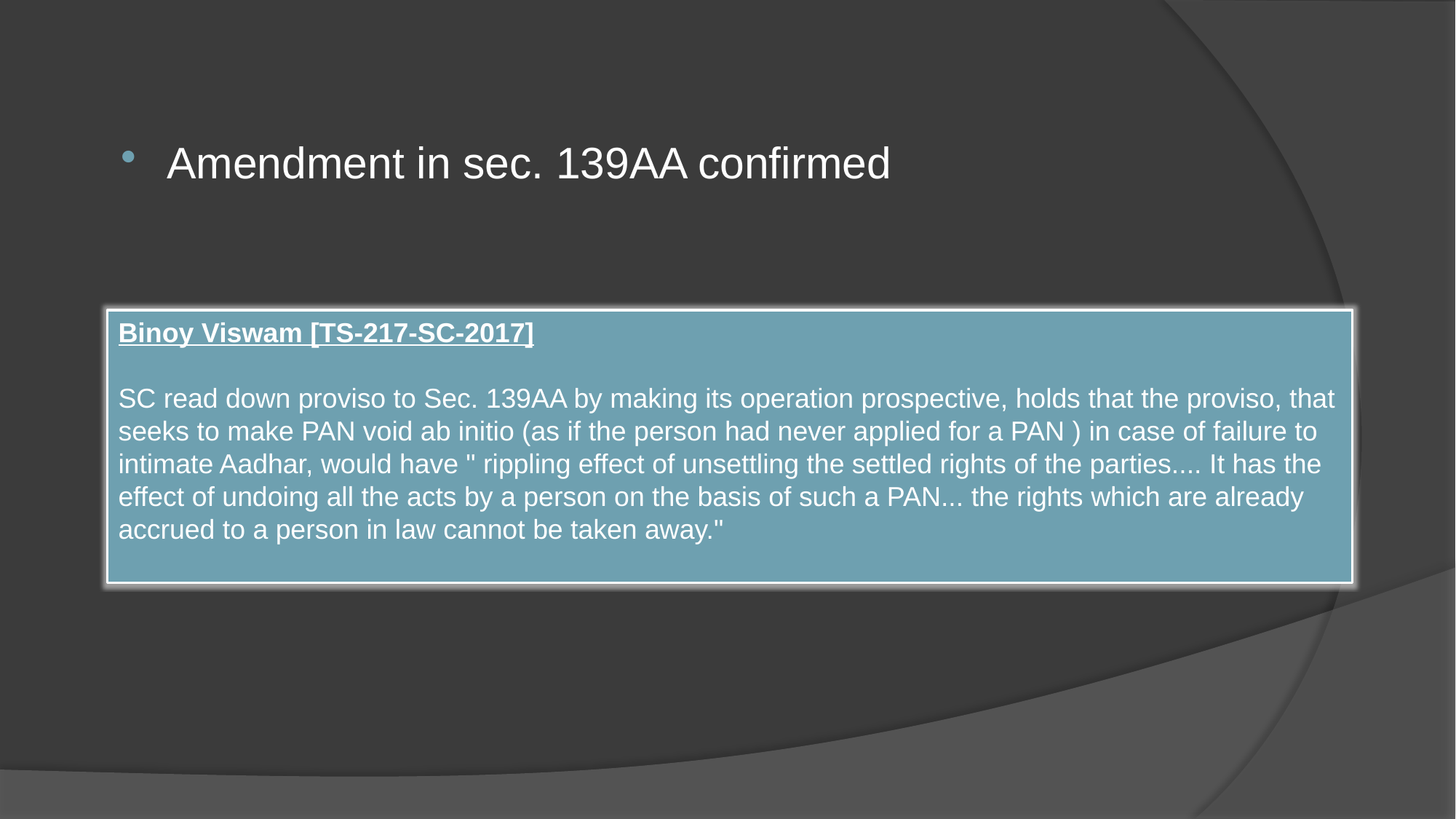

Amendment in sec. 139AA confirmed
Binoy Viswam [TS-217-SC-2017]

SC read down proviso to Sec. 139AA by making its operation prospective, holds that the proviso, that seeks to make PAN void ab initio (as if the person had never applied for a PAN ) in case of failure to intimate Aadhar, would have " rippling effect of unsettling the settled rights of the parties.... It has the effect of undoing all the acts by a person on the basis of such a PAN... the rights which are already accrued to a person in law cannot be taken away."